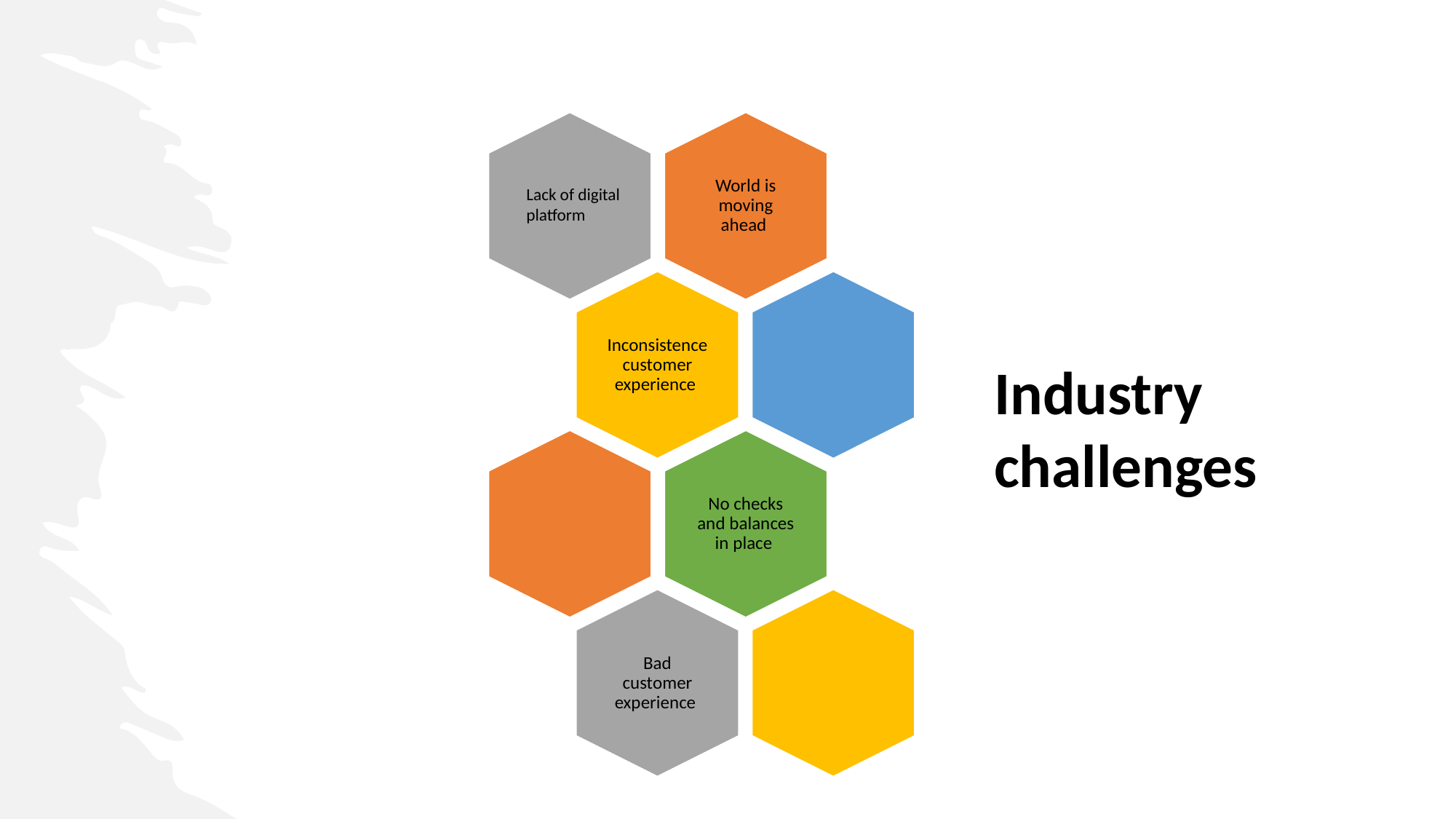

World is moving ahead

Inconsistence customer experience

No checks and balances in place

Bad customer experience

Lack of digital platform
Industry challenges